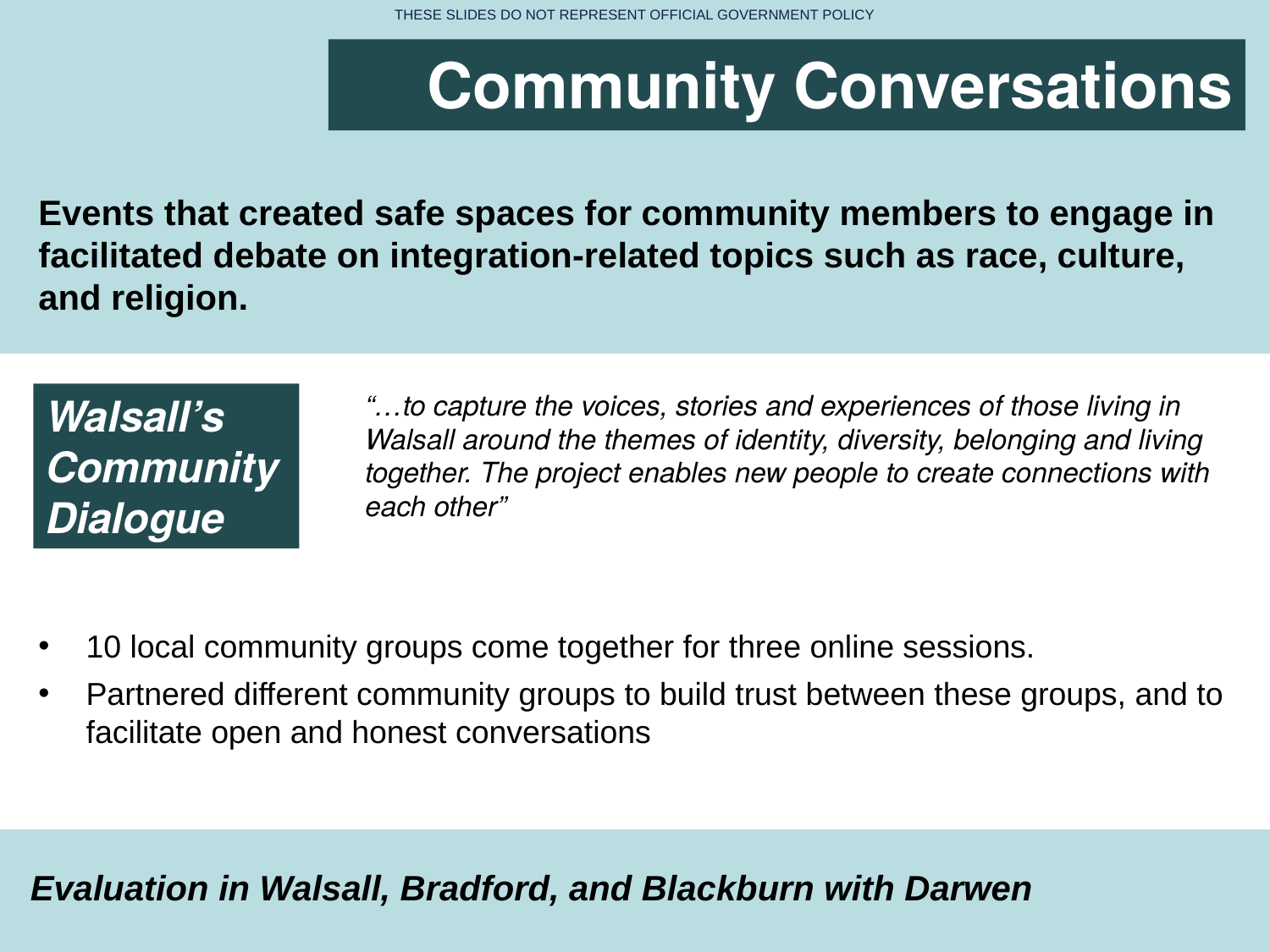

Community Conversations
Measuring success
Events that created safe spaces for community members to engage in facilitated debate on integration-related topics such as race, culture, and religion.

“…to capture the voices, stories and experiences of those living in Walsall around the themes of identity, diversity, belonging and living together. The project enables new people to create connections with each other”
Walsall’s Community Dialogue
10 local community groups come together for three online sessions.
Partnered different community groups to build trust between these groups, and to facilitate open and honest conversations
Evaluation in Walsall, Bradford, and Blackburn with Darwen